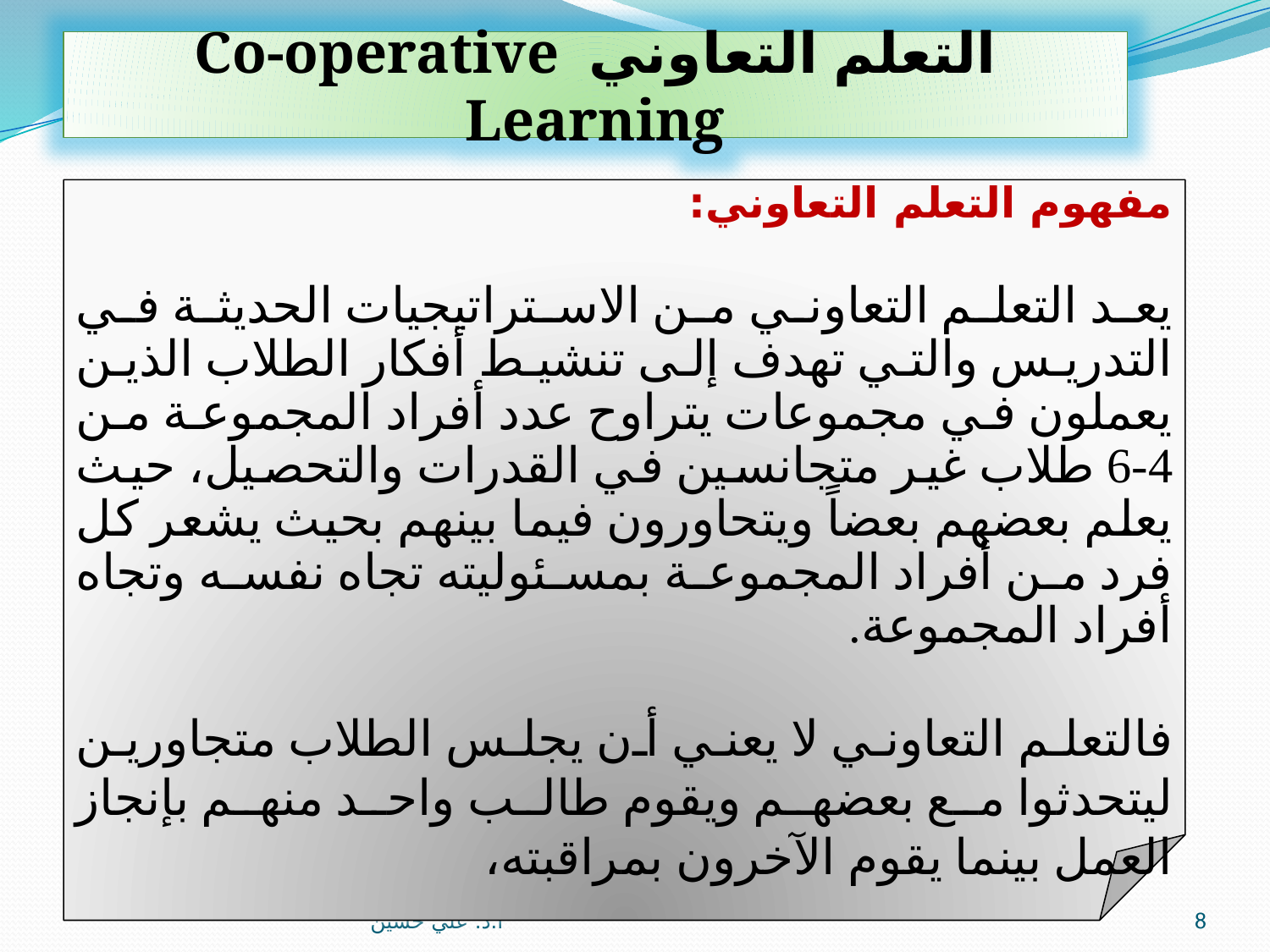

التعلم التعاوني  Co-operative Learning

مفهوم التعلم التعاوني:

يعد التعلم التعاوني من الاستراتيجيات الحديثة في التدريس والتي تهدف إلى تنشيط أفكار الطلاب الذين يعملون في مجموعات يتراوح عدد أفراد المجموعة من 4-6 طلاب غير متجانسين في القدرات والتحصيل، حيث يعلم بعضهم بعضاً ويتحاورون فيما بينهم بحيث يشعر كل فرد من أفراد المجموعة بمسئوليته تجاه نفسه وتجاه أفراد المجموعة.

فالتعلم التعاوني لا يعني أن يجلس الطلاب متجاورين ليتحدثوا مع بعضهم ويقوم طالب واحد منهم بإنجاز العمل بينما يقوم الآخرون بمراقبته،
أ.د. علي حسين
8